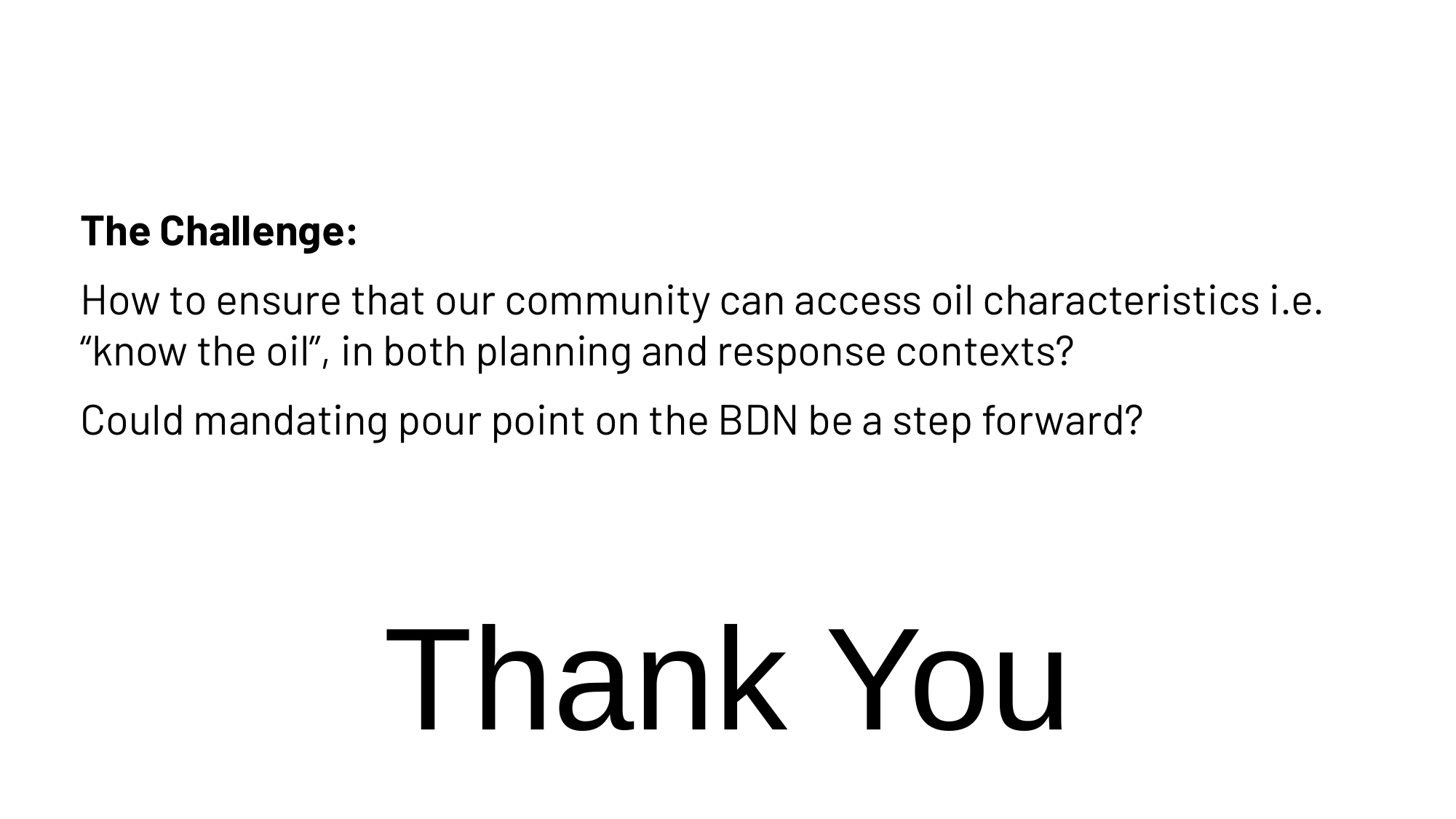

The Challenge:
How to ensure that our community can access oil characteristics i.e. “know the oil”, in both planning and response contexts?
Could mandating pour point on the BDN be a step forward?
Thank You